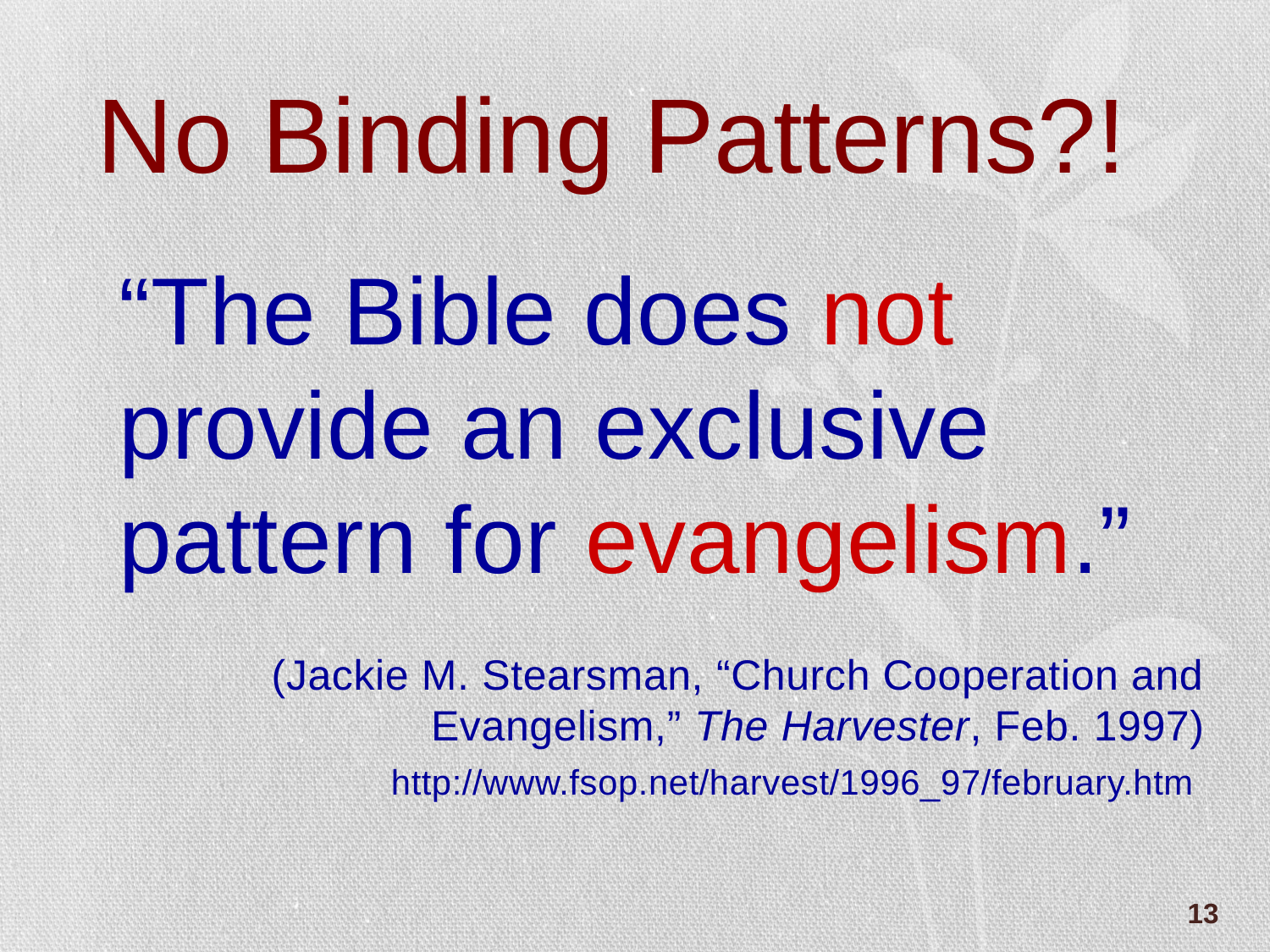

# No Binding Patterns?!
“The Bible does not provide an exclusive pattern for evangelism.”

(Jackie M. Stearsman, “Church Cooperation and Evangelism,” The Harvester, Feb. 1997)
http://www.fsop.net/harvest/1996_97/february.htm
13